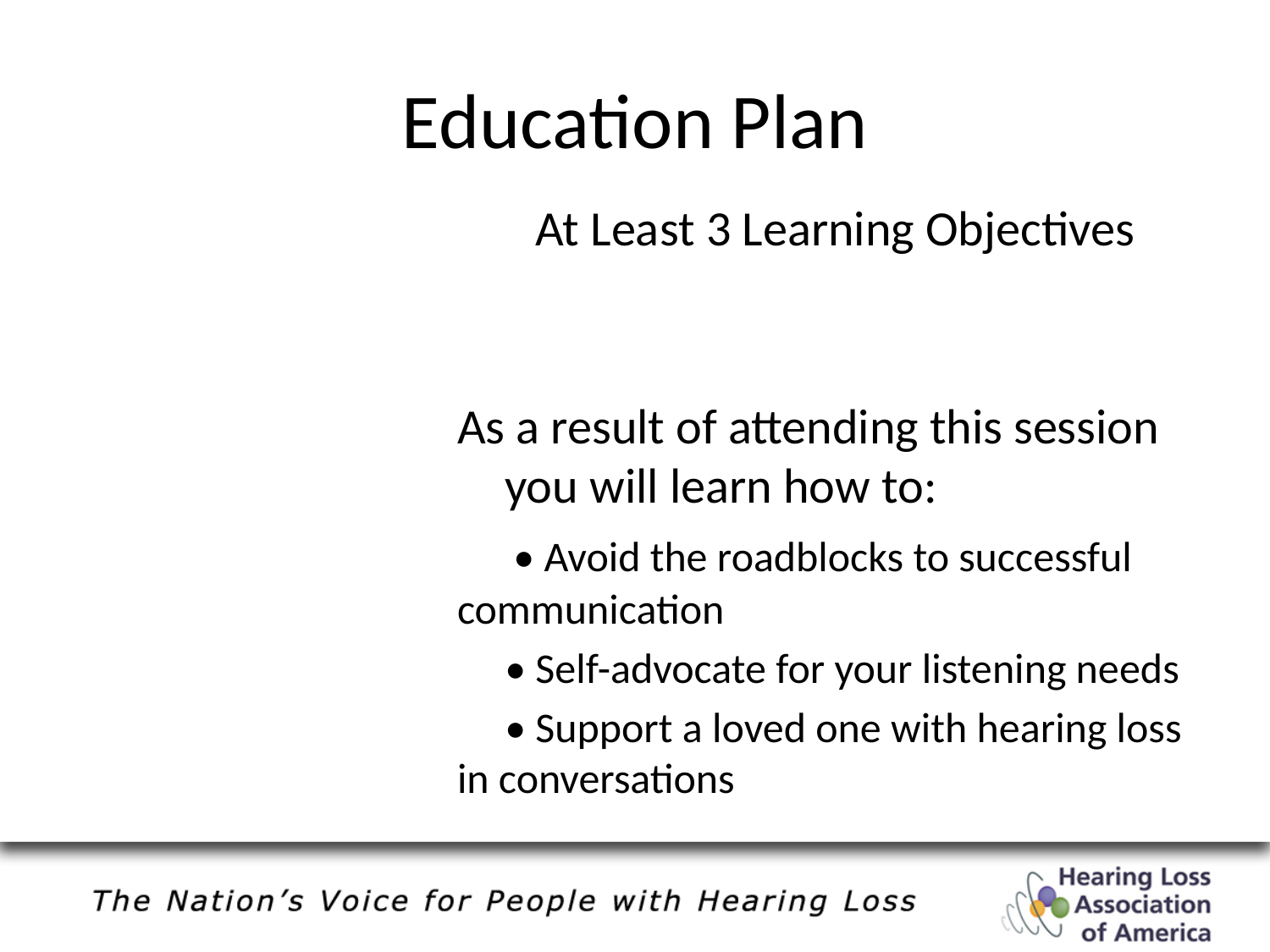

# Education Plan
       At Least 3 Learning Objectives

As a result of attending this session you will learn how to:
     • Avoid the roadblocks to successful communication
     • Self-advocate for your listening needs
     • Support a loved one with hearing loss in conversations